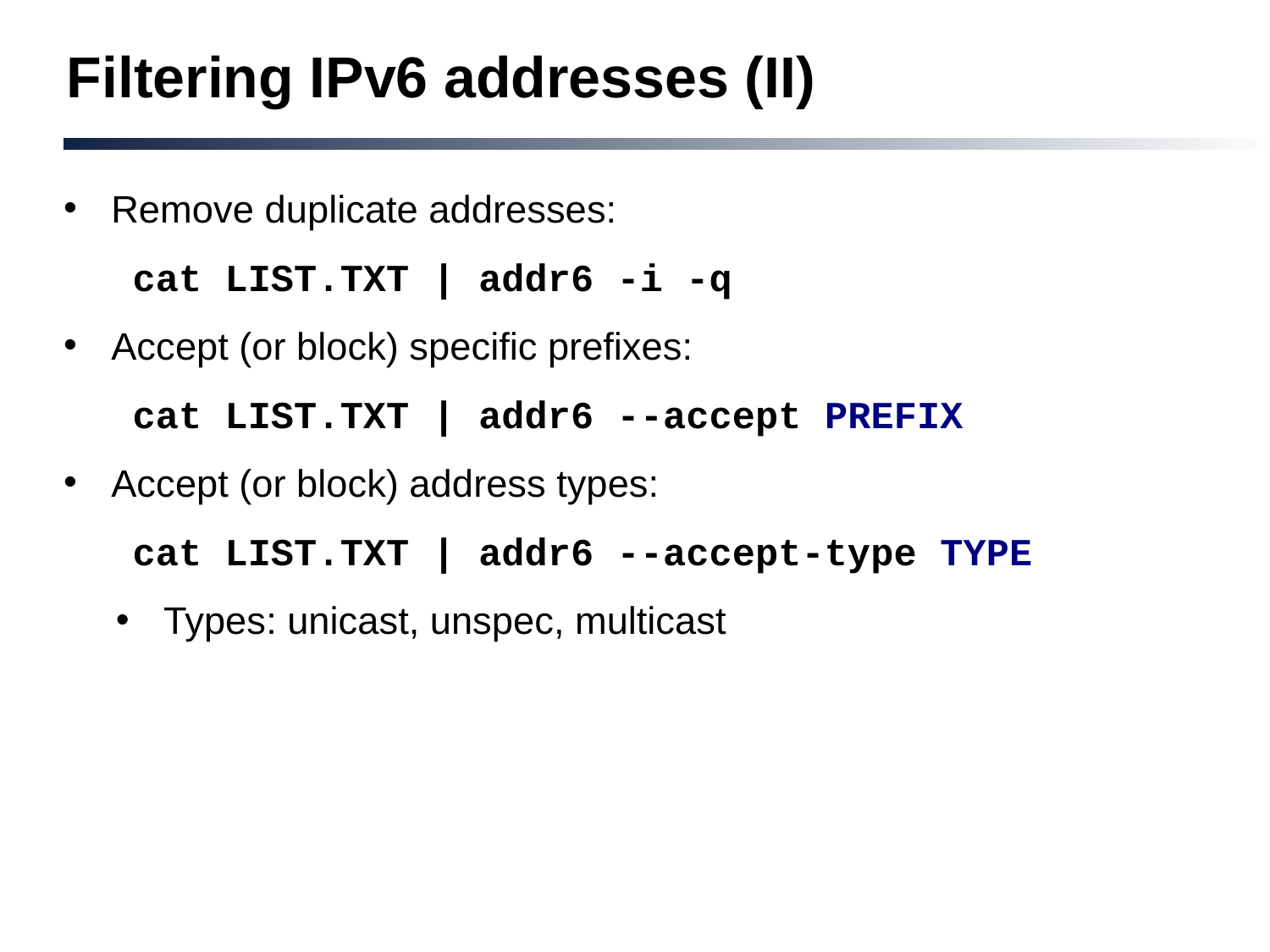

# Filtering IPv6 addresses (II)
Remove duplicate addresses:
   cat LIST.TXT | addr6 -i -q
Accept (or block) specific prefixes:
   cat LIST.TXT | addr6 --accept PREFIX
Accept (or block) address types:
   cat LIST.TXT | addr6 --accept-type TYPE
Types: unicast, unspec, multicast